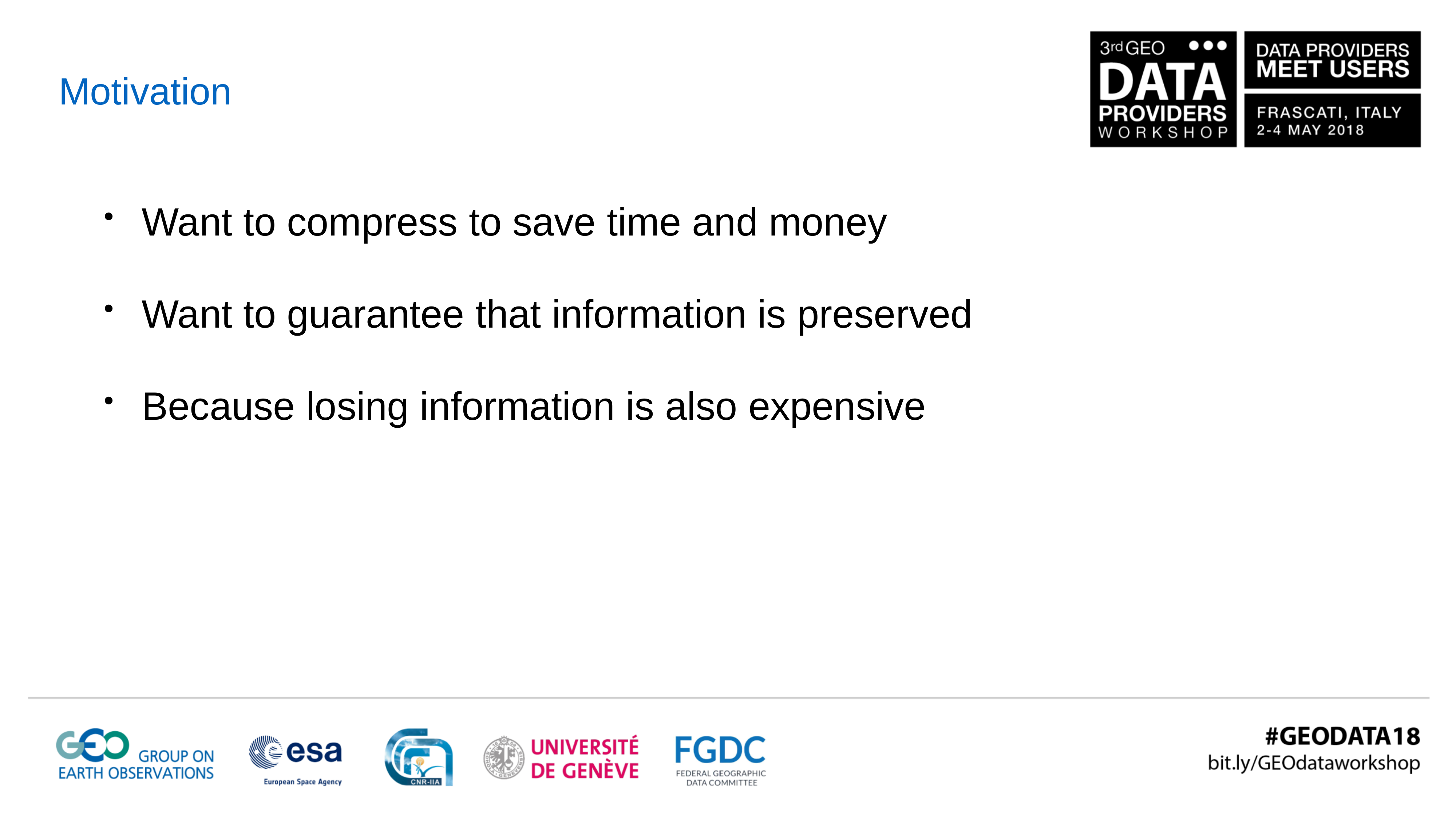

Motivation
Want to compress to save time and money
Want to guarantee that information is preserved
Because losing information is also expensive